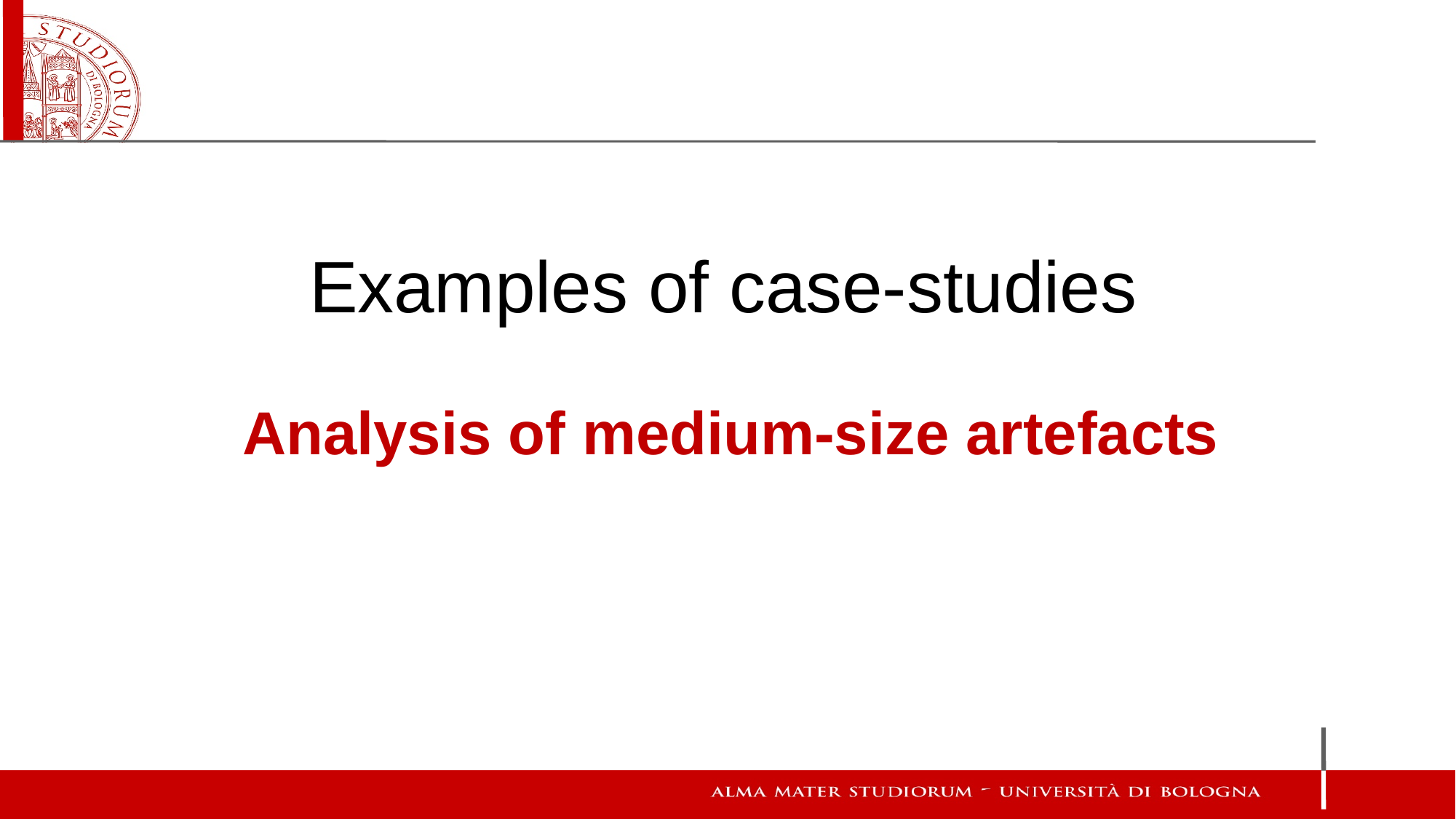

# Examples of case-studies
Analysis of medium-size artefacts